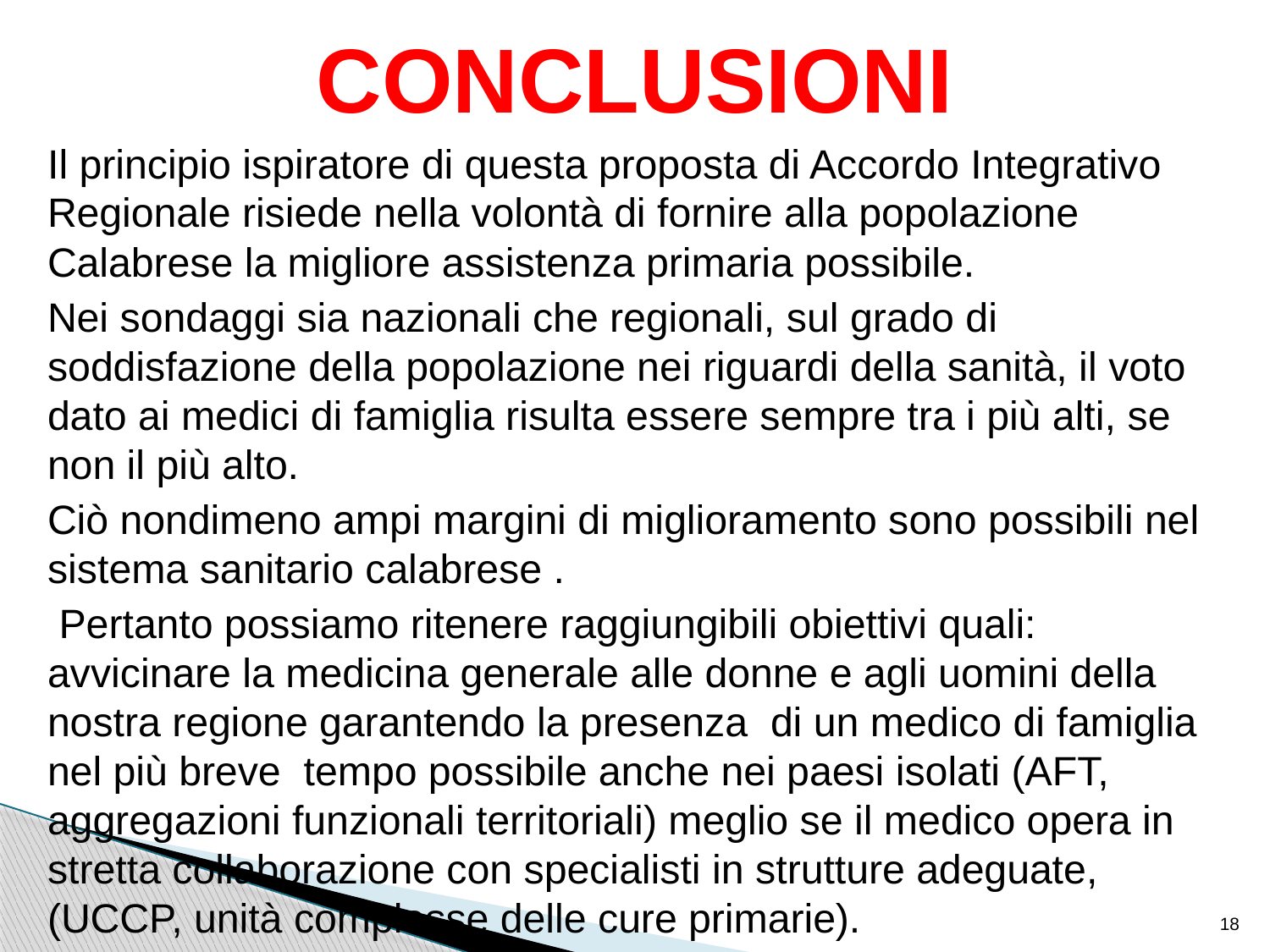

CONCLUSIONI
Il principio ispiratore di questa proposta di Accordo Integrativo Regionale risiede nella volontà di fornire alla popolazione Calabrese la migliore assistenza primaria possibile.
Nei sondaggi sia nazionali che regionali, sul grado di soddisfazione della popolazione nei riguardi della sanità, il voto dato ai medici di famiglia risulta essere sempre tra i più alti, se non il più alto.
Ciò nondimeno ampi margini di miglioramento sono possibili nel sistema sanitario calabrese .
 Pertanto possiamo ritenere raggiungibili obiettivi quali: avvicinare la medicina generale alle donne e agli uomini della nostra regione garantendo la presenza  di un medico di famiglia nel più breve  tempo possibile anche nei paesi isolati (AFT, aggregazioni funzionali territoriali) meglio se il medico opera in stretta collaborazione con specialisti in strutture adeguate, (UCCP, unità complesse delle cure primarie).
18